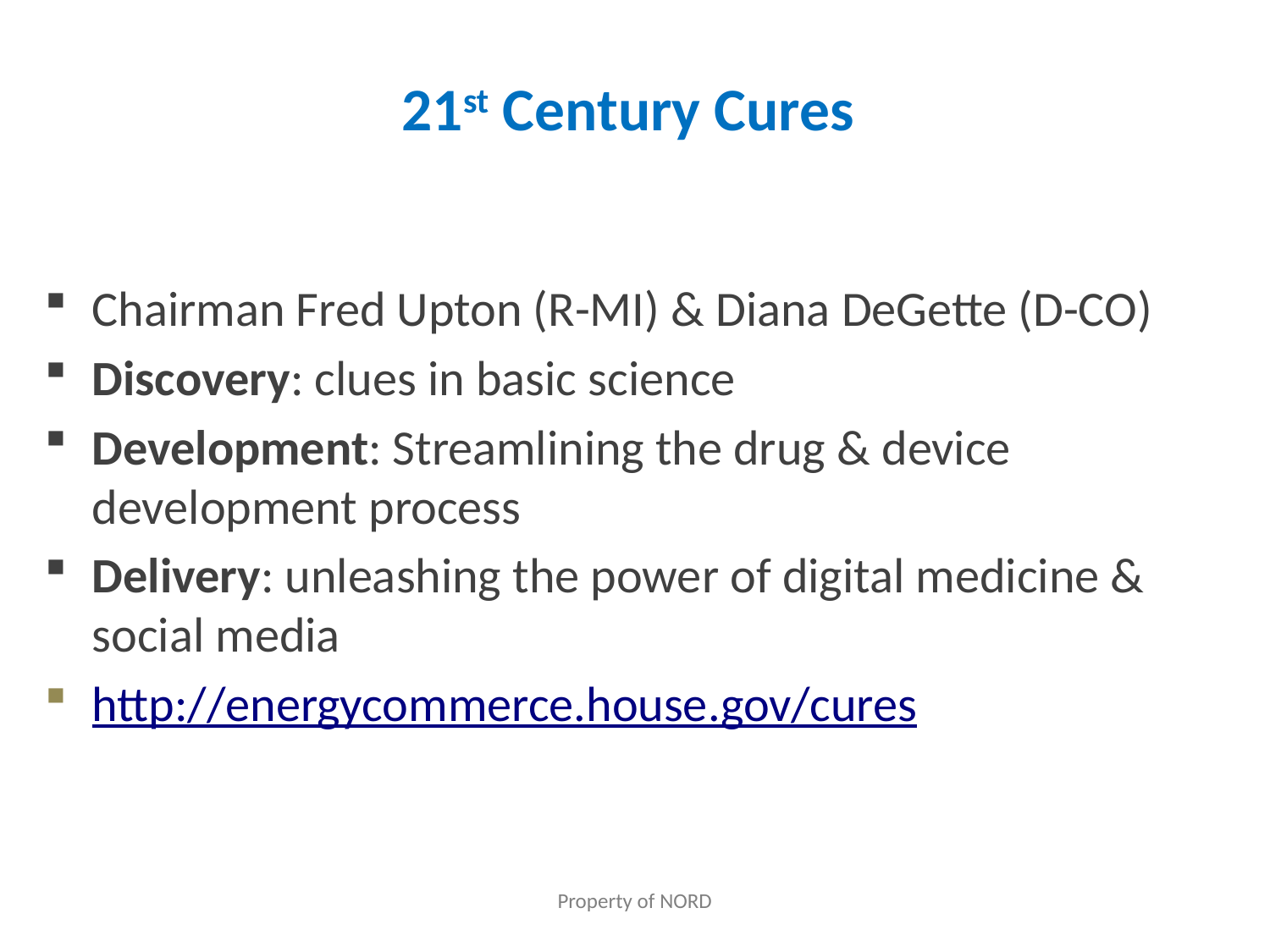

# 21st Century Cures
Chairman Fred Upton (R-MI) & Diana DeGette (D-CO)
Discovery: clues in basic science
Development: Streamlining the drug & device development process
Delivery: unleashing the power of digital medicine & social media
http://energycommerce.house.gov/cures

Property of NORD